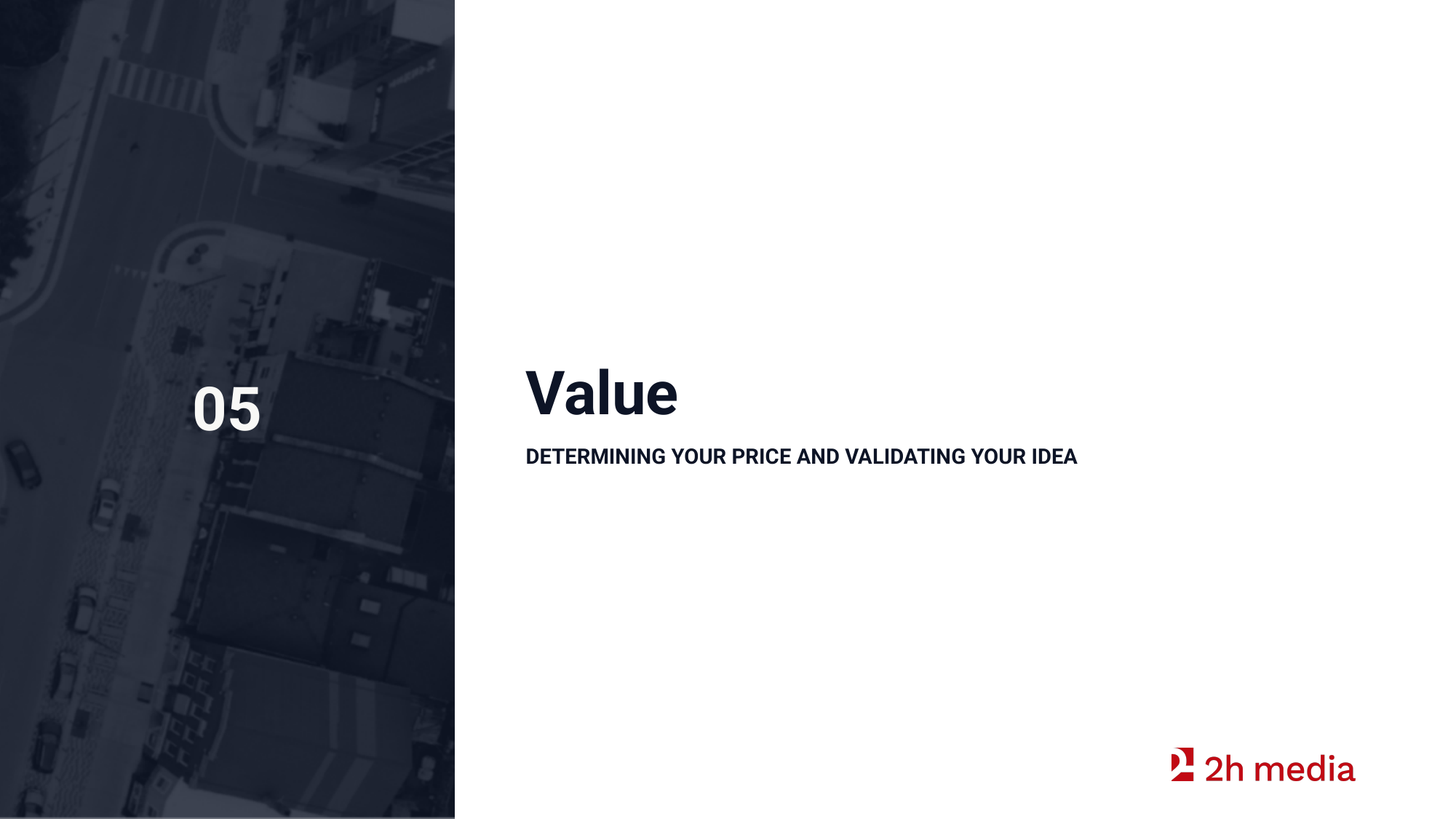

# 05
Value
DETERMINING YOUR PRICE AND VALIDATING YOUR IDEA